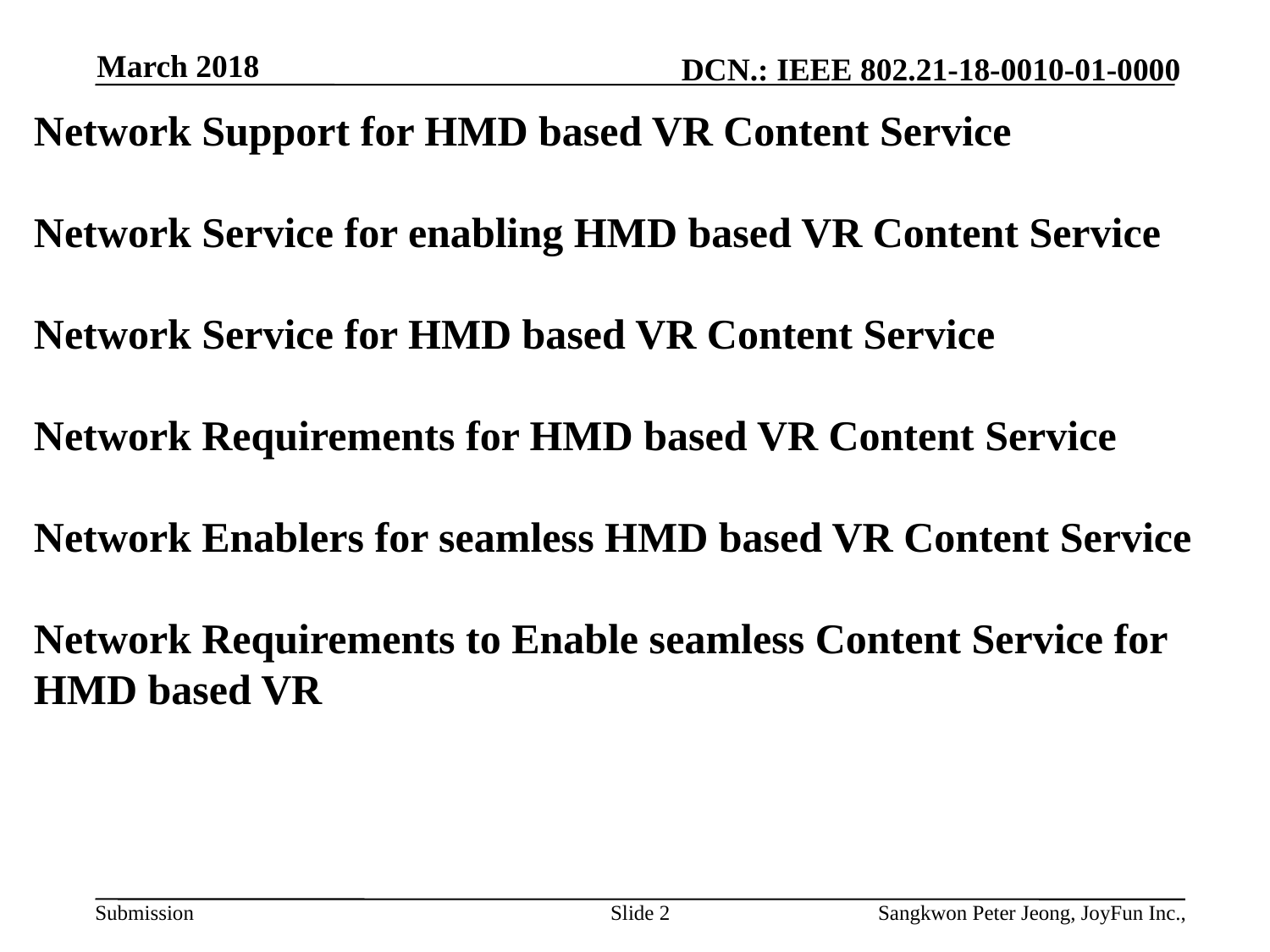

March 2018
# Network Support for HMD based VR Content Service Network Service for enabling HMD based VR Content Service Network Service for HMD based VR Content Service Network Requirements for HMD based VR Content Service Network Enablers for seamless HMD based VR Content Service Network Requirements to Enable seamless Content Service for HMD based VR
Slide 2
Sangkwon Peter Jeong, JoyFun Inc.,